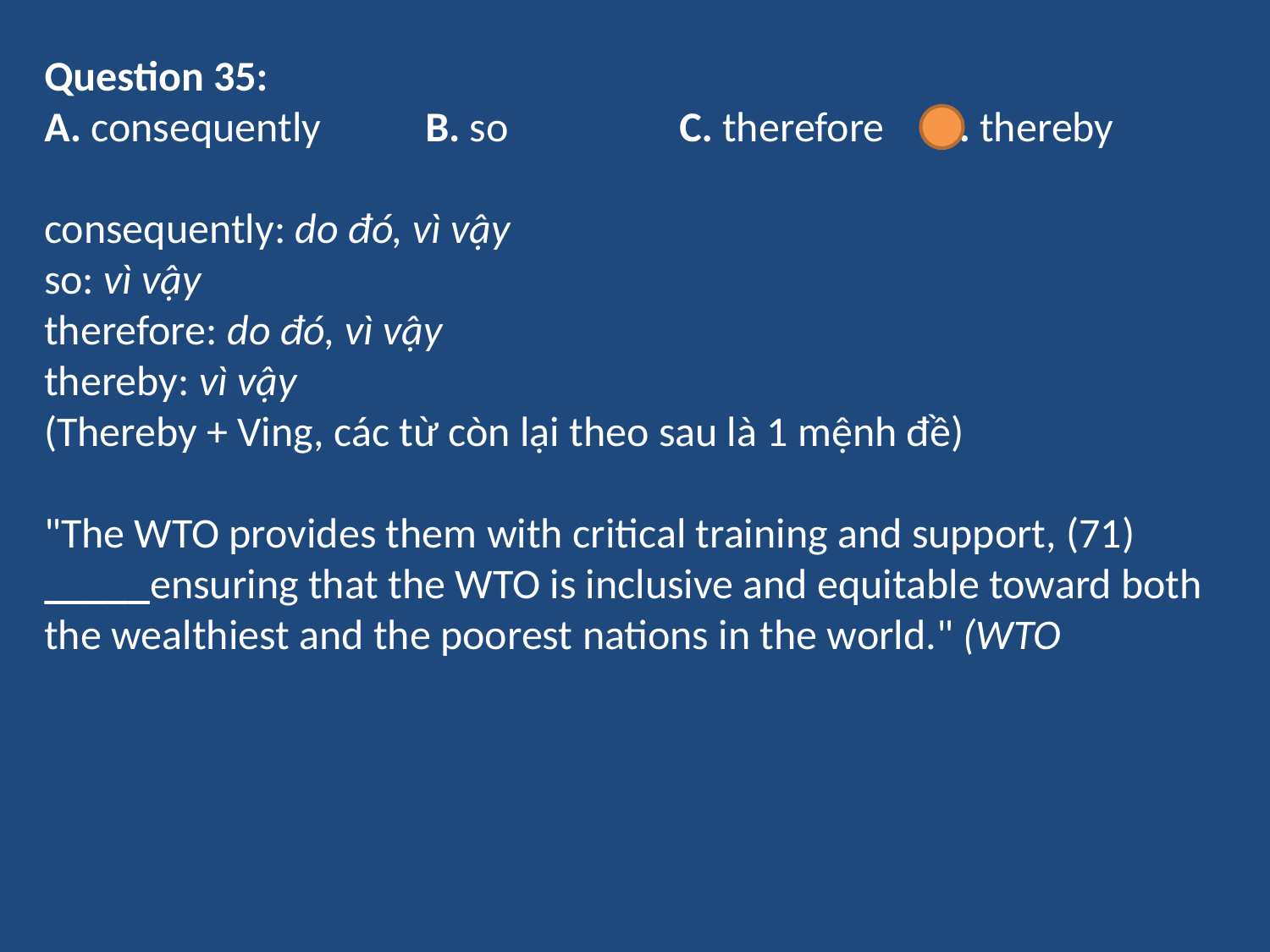

Question 35:
A. consequently	B. so		C. therefore	D. thereby

consequently: do đó, vì vậy
so: vì vậy
therefore: do đó, vì vậy
thereby: vì vậy
(Thereby + Ving, các từ còn lại theo sau là 1 mệnh đề)

"The WTO provides them with critical training and support, (71) _____ensuring that the WTO is inclusive and equitable toward both the wealthiest and the poorest nations in the world." (WTO